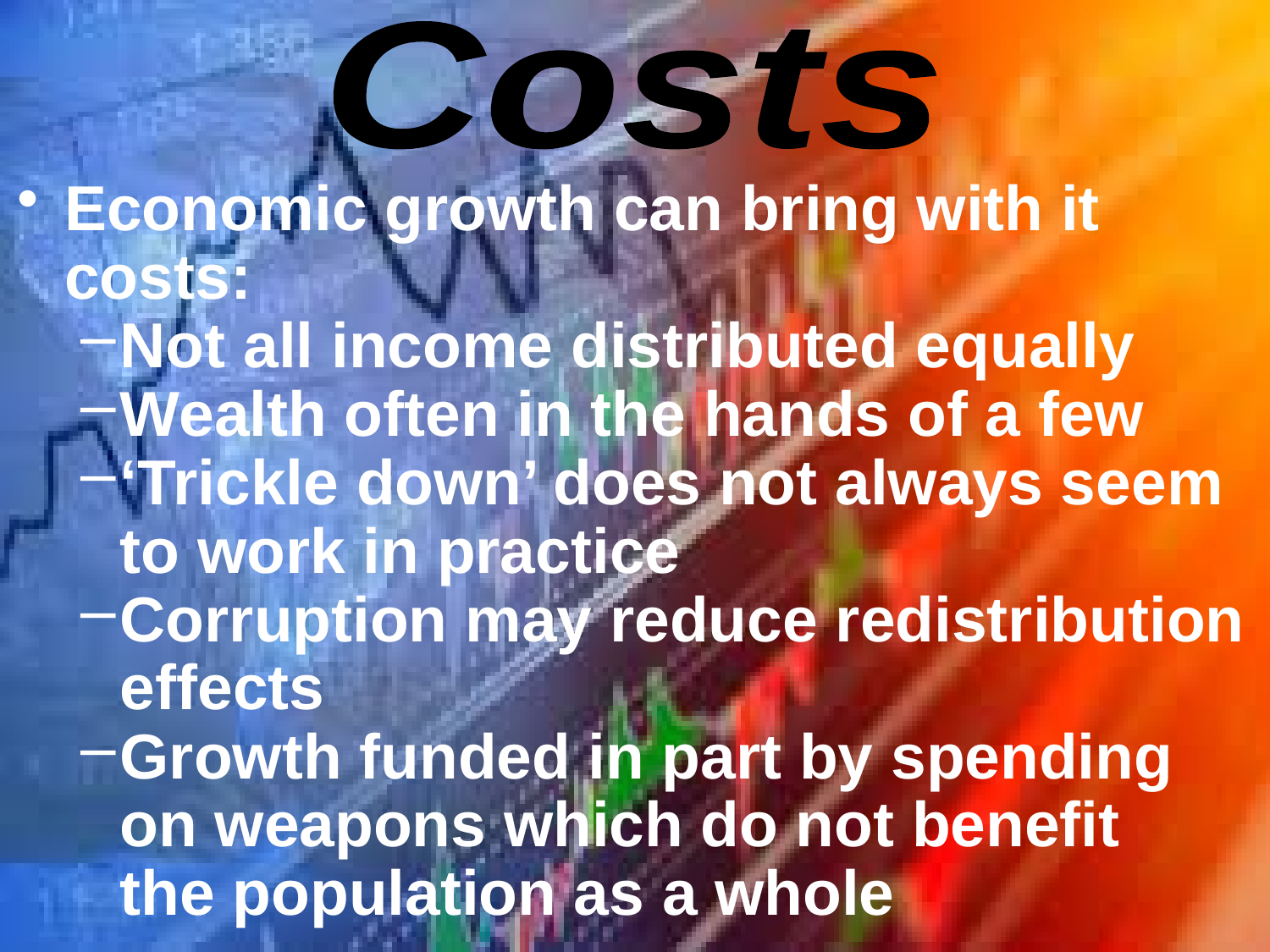

Costs
Economic growth can bring with it costs:
Not all income distributed equally
Wealth often in the hands of a few
‘Trickle down’ does not always seem
to work in practice
Corruption may reduce redistribution effects
Growth funded in part by spending
on weapons which do not benefit
the population as a whole